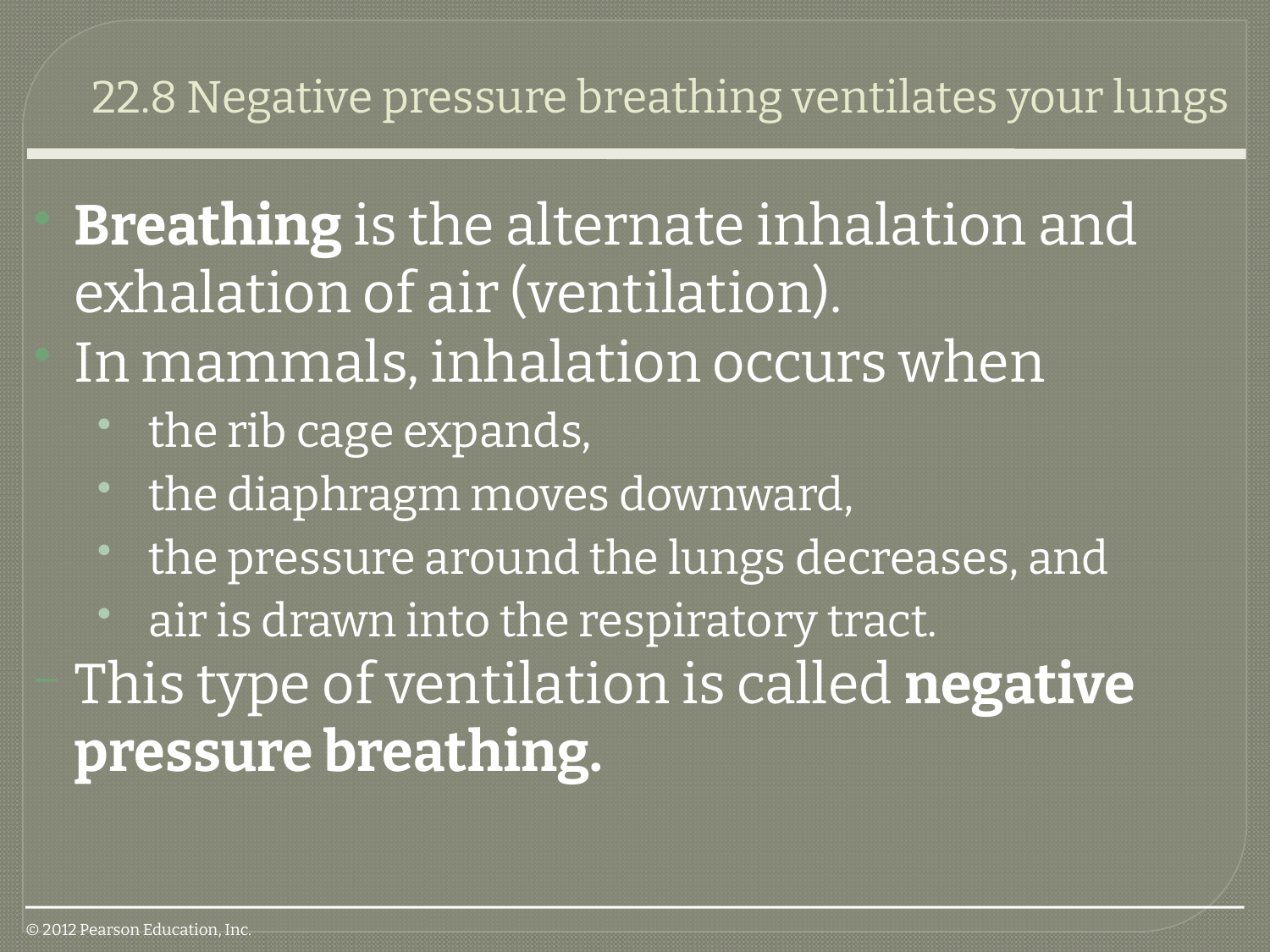

22.8 Negative pressure breathing ventilates your lungs
0

Breathing is the alternate inhalation and exhalation of air (ventilation).
In mammals, inhalation occurs when
the rib cage expands,
the diaphragm moves downward,
the pressure around the lungs decreases, and
air is drawn into the respiratory tract.
This type of ventilation is called negative pressure breathing.

© 2012 Pearson Education, Inc.